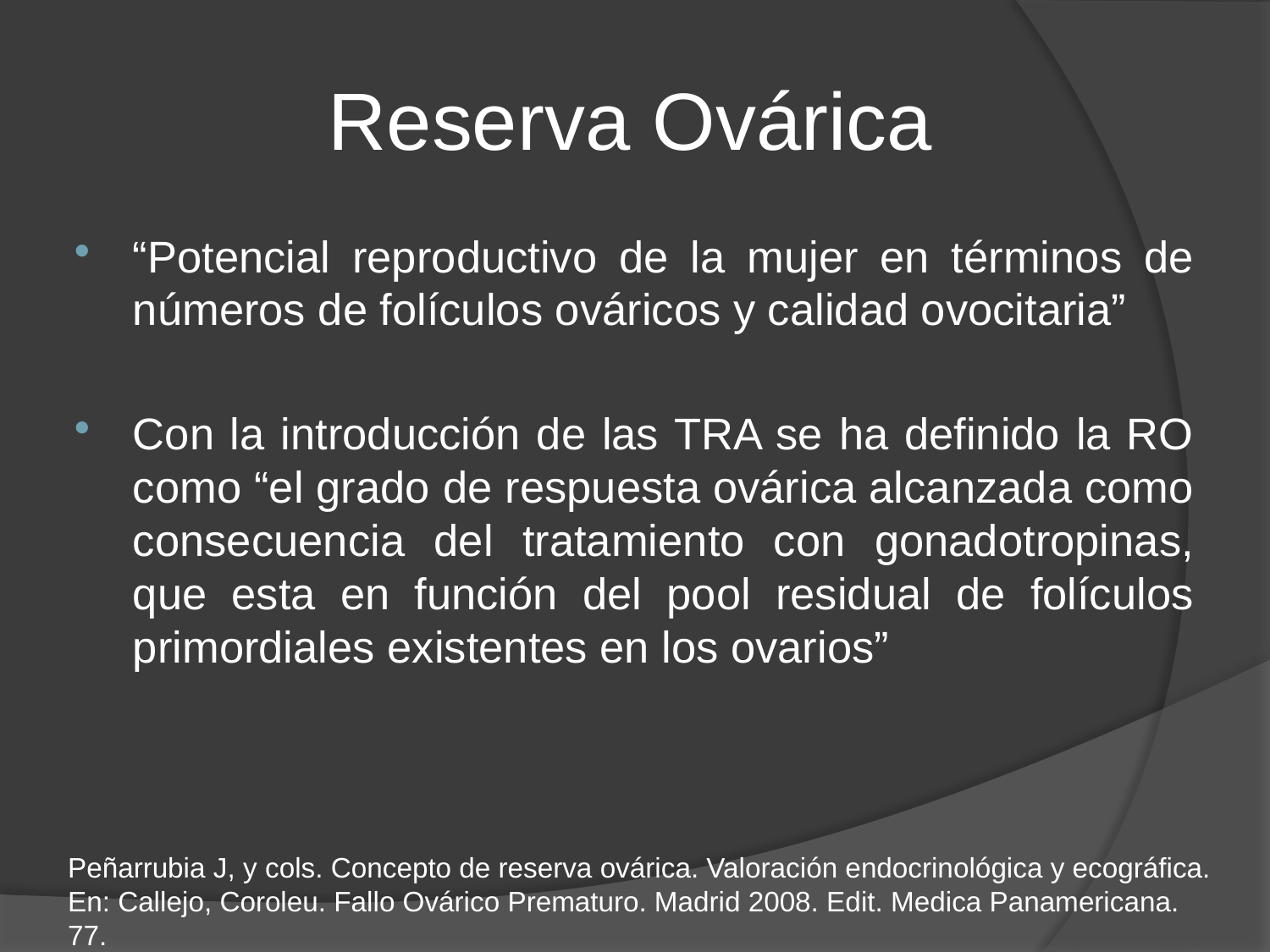

# Reserva Ovárica
“Potencial reproductivo de la mujer en términos de números de folículos ováricos y calidad ovocitaria”

Con la introducción de las TRA se ha definido la RO como “el grado de respuesta ovárica alcanzada como consecuencia del tratamiento con gonadotropinas, que esta en función del pool residual de folículos primordiales existentes en los ovarios”
Peñarrubia J, y cols. Concepto de reserva ovárica. Valoración endocrinológica y ecográfica. En: Callejo, Coroleu. Fallo Ovárico Prematuro. Madrid 2008. Edit. Medica Panamericana. 77.